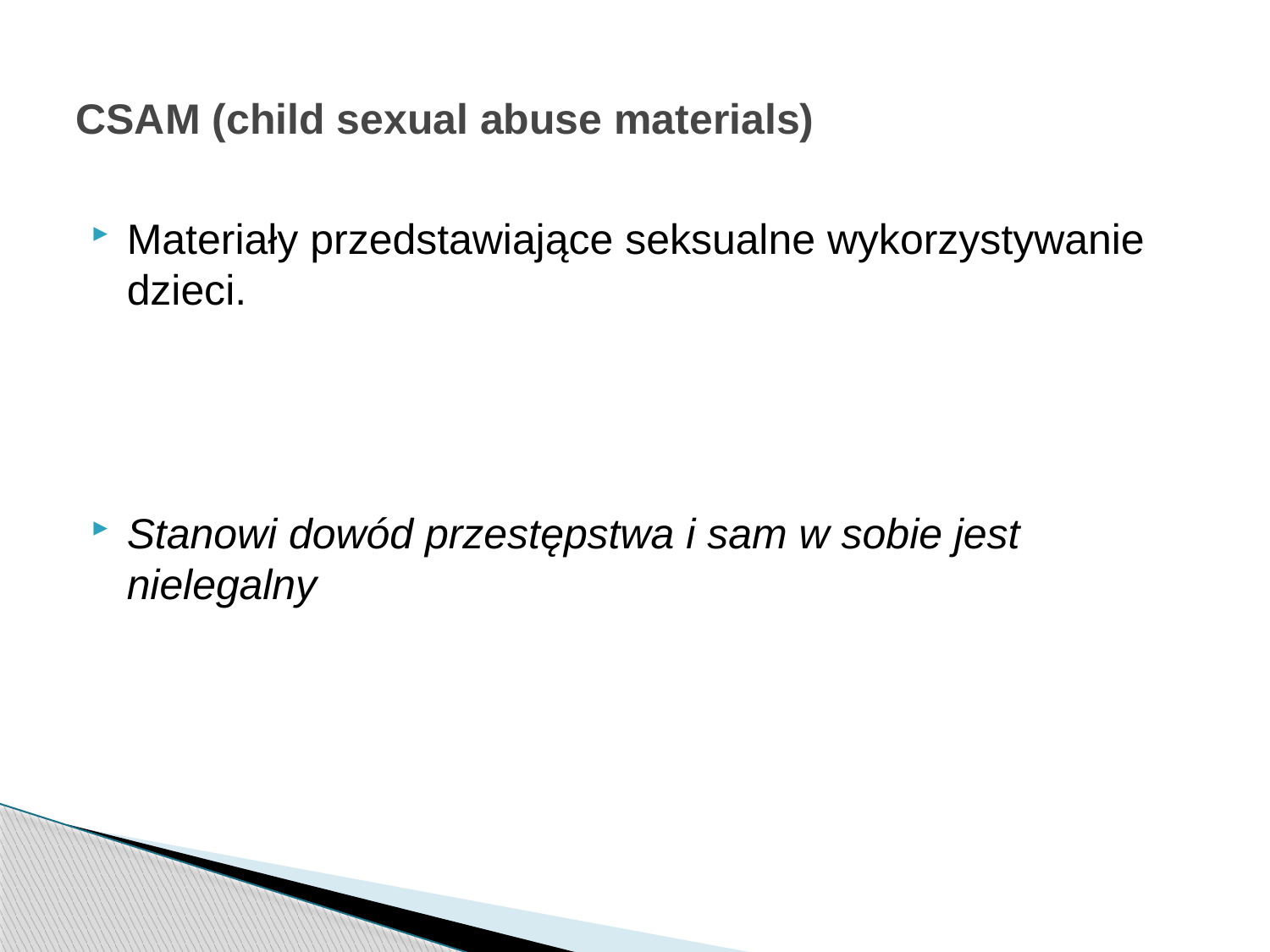

# CSAM (child sexual abuse materials)
Materiały przedstawiające seksualne wykorzystywanie dzieci.

Stanowi dowód przestępstwa i sam w sobie jest nielegalny